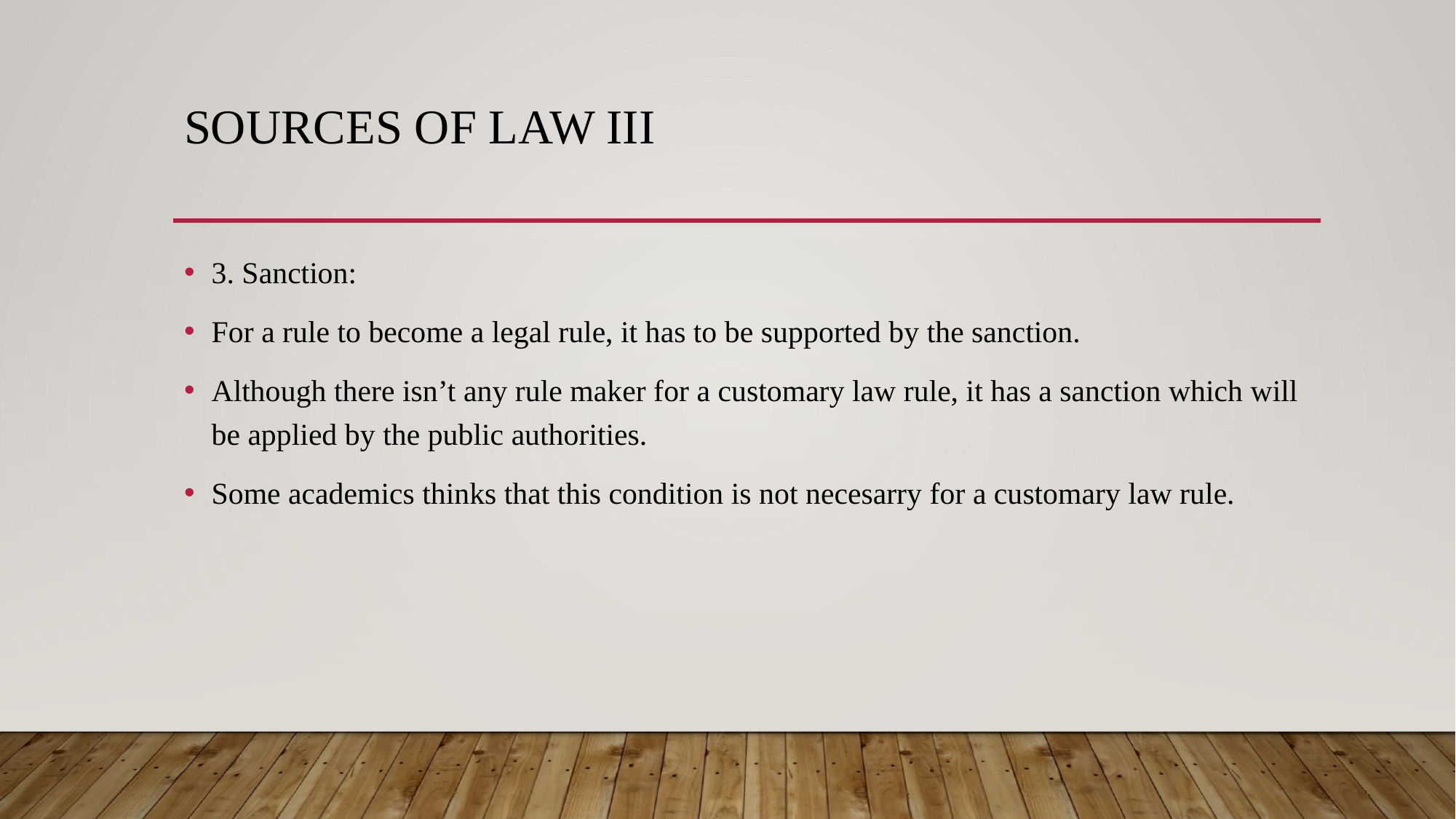

# Sources of law III
3. Sanction:
For a rule to become a legal rule, it has to be supported by the sanction.
Although there isn’t any rule maker for a customary law rule, it has a sanction which will be applied by the public authorities.
Some academics thinks that this condition is not necesarry for a customary law rule.